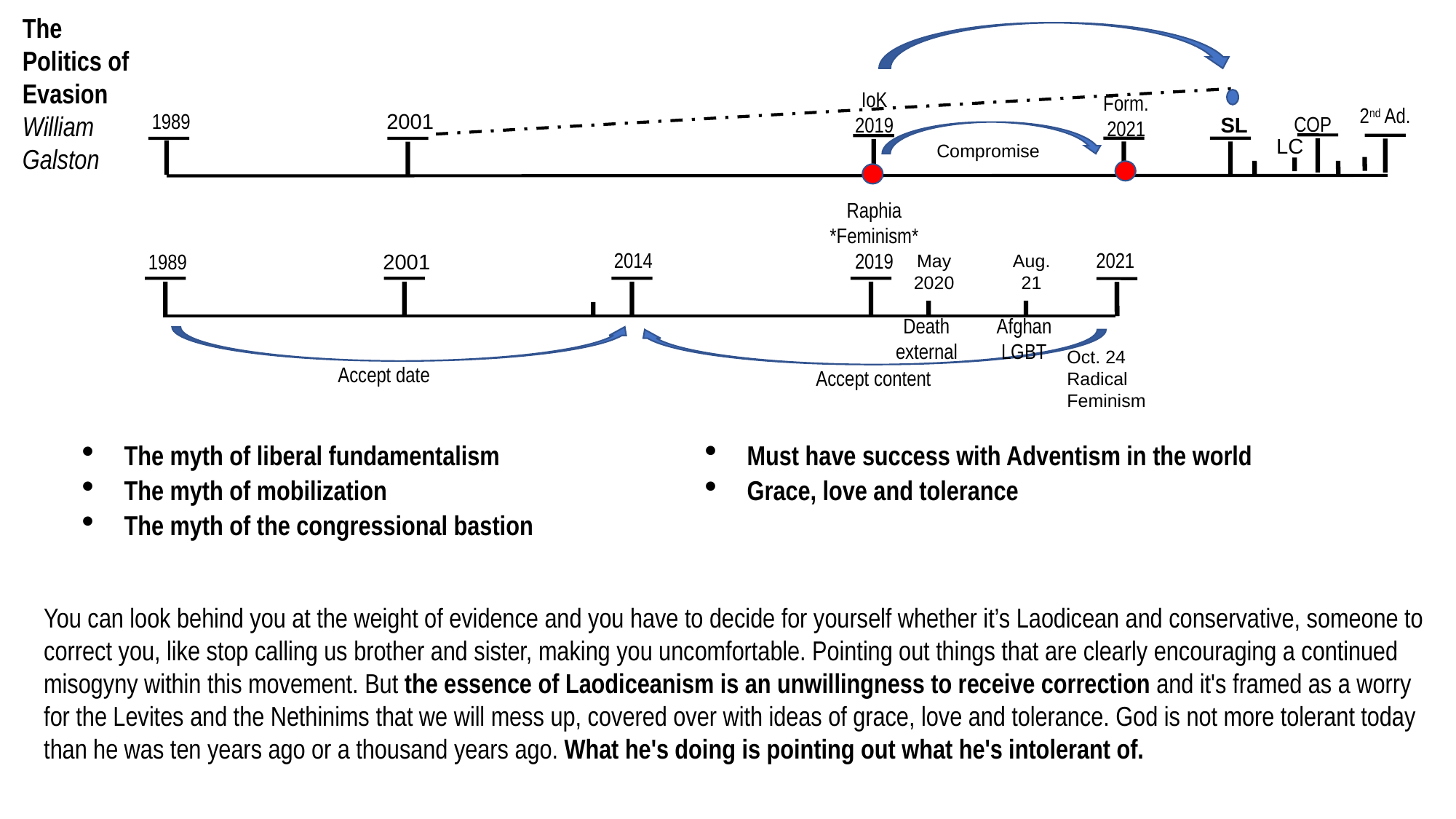

15
2021
SL
2019

2021

2520

The Politics of Evasion
William Galston

IoK
2019
Form.
2021

2nd Ad.
1989
2001
COP
SL

LC

Compromise

Raphia
*Feminism*
2019
2021
2014
1989
2001
May
2020
Aug. 21

Death
external
Afghan
LGBT

Oct. 24
Radical
Feminism
Accept date
Accept content
The myth of liberal fundamentalism
The myth of mobilization
The myth of the congressional bastion
Must have success with Adventism in the world
Grace, love and tolerance
You can look behind you at the weight of evidence and you have to decide for yourself whether it’s Laodicean and conservative, someone to correct you, like stop calling us brother and sister, making you uncomfortable. Pointing out things that are clearly encouraging a continued misogyny within this movement. But the essence of Laodiceanism is an unwillingness to receive correction and it's framed as a worry for the Levites and the Nethinims that we will mess up, covered over with ideas of grace, love and tolerance. God is not more tolerant today than he was ten years ago or a thousand years ago. What he's doing is pointing out what he's intolerant of.